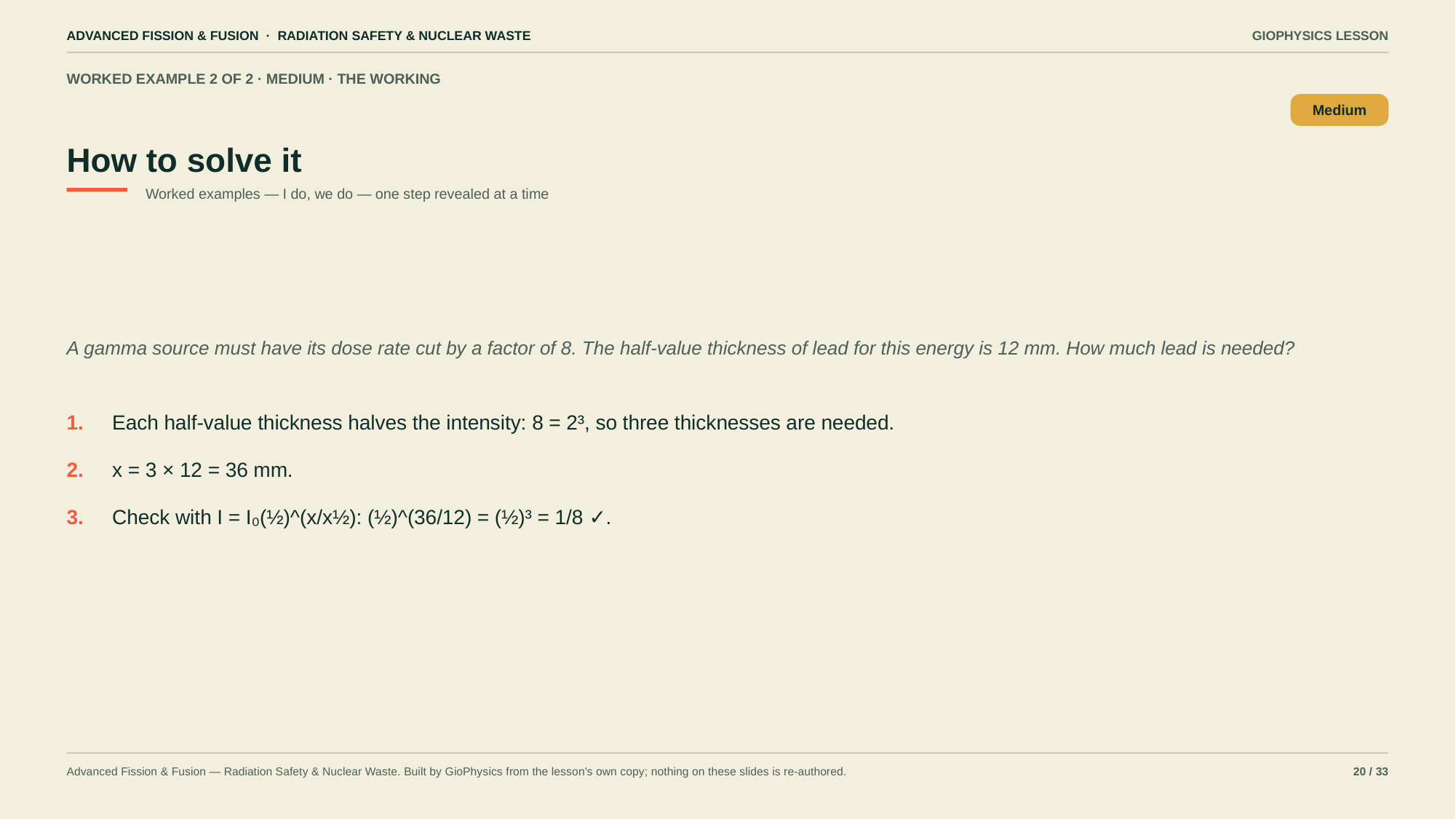

ADVANCED FISSION & FUSION  ·  RADIATION SAFETY & NUCLEAR WASTE
GIOPHYSICS LESSON

WORKED EXAMPLE 2 OF 2 · MEDIUM · THE WORKING
How to solve it

Medium
Worked examples — I do, we do — one step revealed at a time

A gamma source must have its dose rate cut by a factor of 8. The half-value thickness of lead for this energy is 12 mm. How much lead is needed?
1.
Each half-value thickness halves the intensity: 8 = 2³, so three thicknesses are needed.
2.
x = 3 × 12 = 36 mm.
3.
Check with I = I₀(½)^(x/x½): (½)^(36/12) = (½)³ = 1/8 ✓.

Advanced Fission & Fusion — Radiation Safety & Nuclear Waste. Built by GioPhysics from the lesson's own copy; nothing on these slides is re-authored.
20 / 33